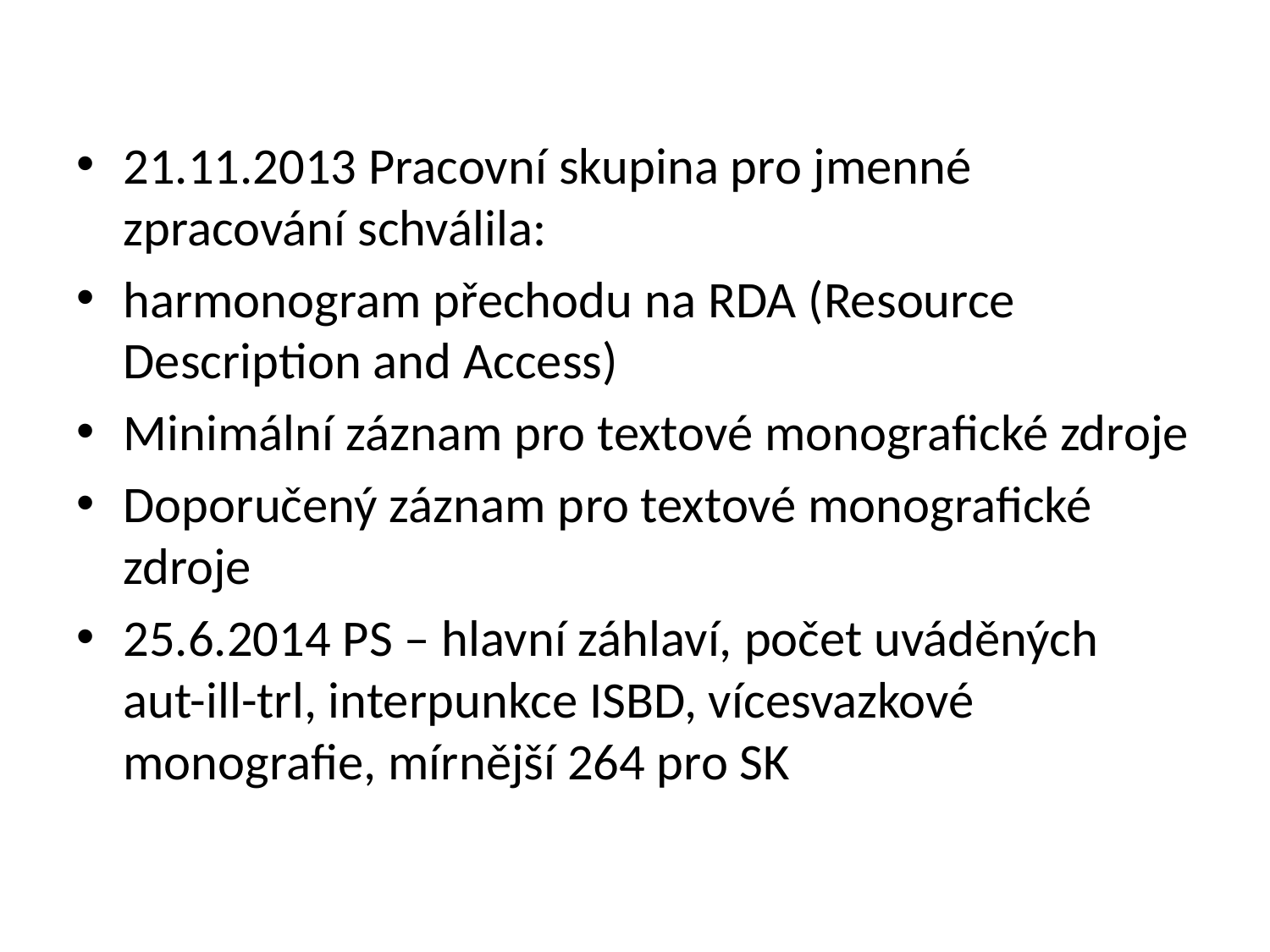

#
21.11.2013 Pracovní skupina pro jmenné zpracování schválila:
harmonogram přechodu na RDA (Resource Description and Access)
Minimální záznam pro textové monografické zdroje
Doporučený záznam pro textové monografické zdroje
25.6.2014 PS – hlavní záhlaví, počet uváděných aut-ill-trl, interpunkce ISBD, vícesvazkové monografie, mírnější 264 pro SK